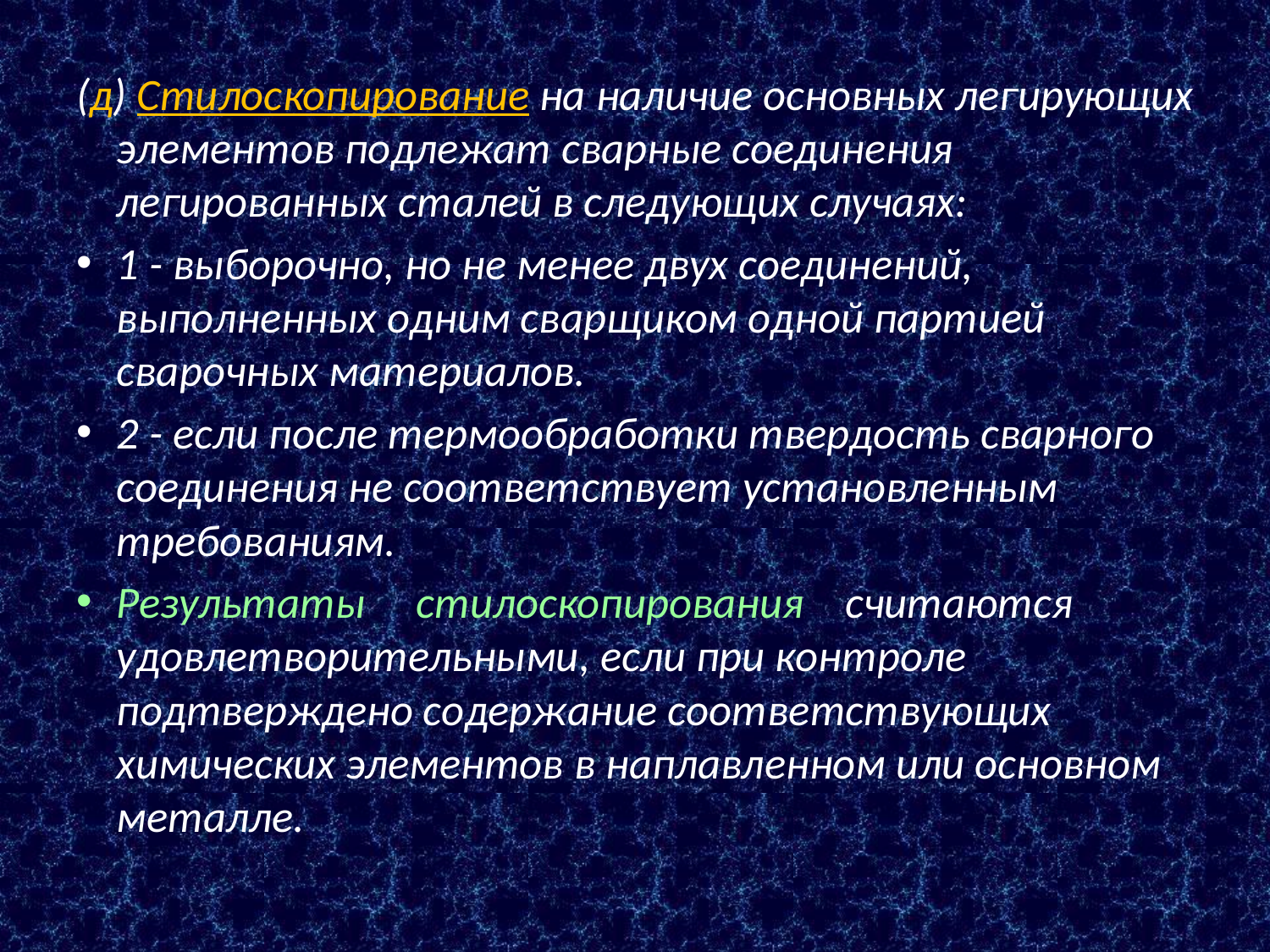

(д) Стилоскопирование на наличие основных легирующих элементов подлежат сварные соединения легированных сталей в следующих случаях:
1 - выборочно, но не менее двух соединений, выполненных одним сварщиком одной партией сварочных материалов.
2 - если после термообработки твердость сварного соединения не соответствует установленным требованиям.
Результаты     стилоскопирования    считаются удовлетворительными, если при контроле подтверждено содержание соответствующих химических элементов в наплавленном или основном металле.